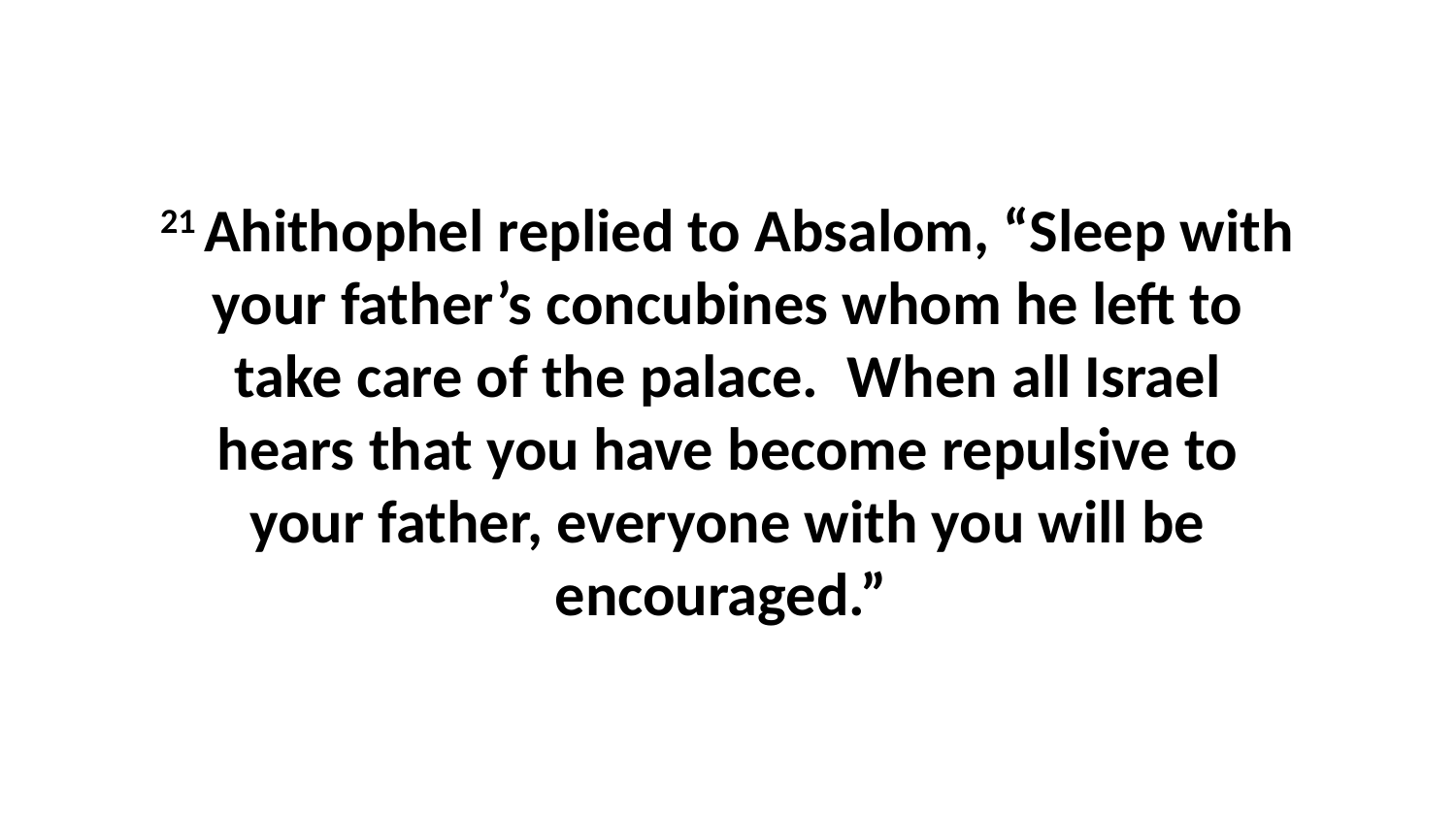

21 Ahithophel replied to Absalom, “Sleep with your father’s concubines whom he left to take care of the palace.  When all Israel hears that you have become repulsive to your father, everyone with you will be encouraged.”